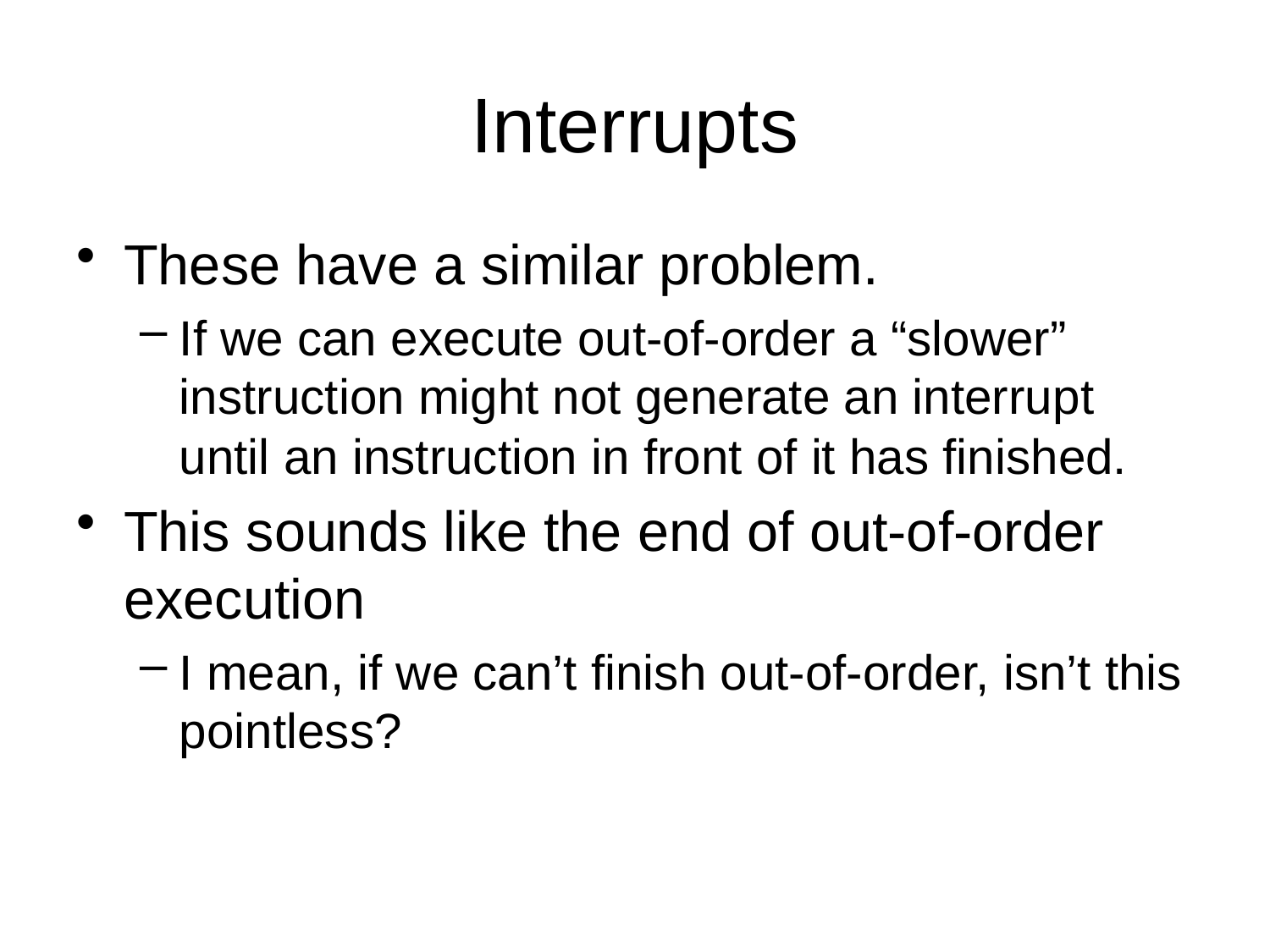

# Interrupts
These have a similar problem.
If we can execute out-of-order a “slower” instruction might not generate an interrupt until an instruction in front of it has finished.
This sounds like the end of out-of-order execution
I mean, if we can’t finish out-of-order, isn’t this pointless?